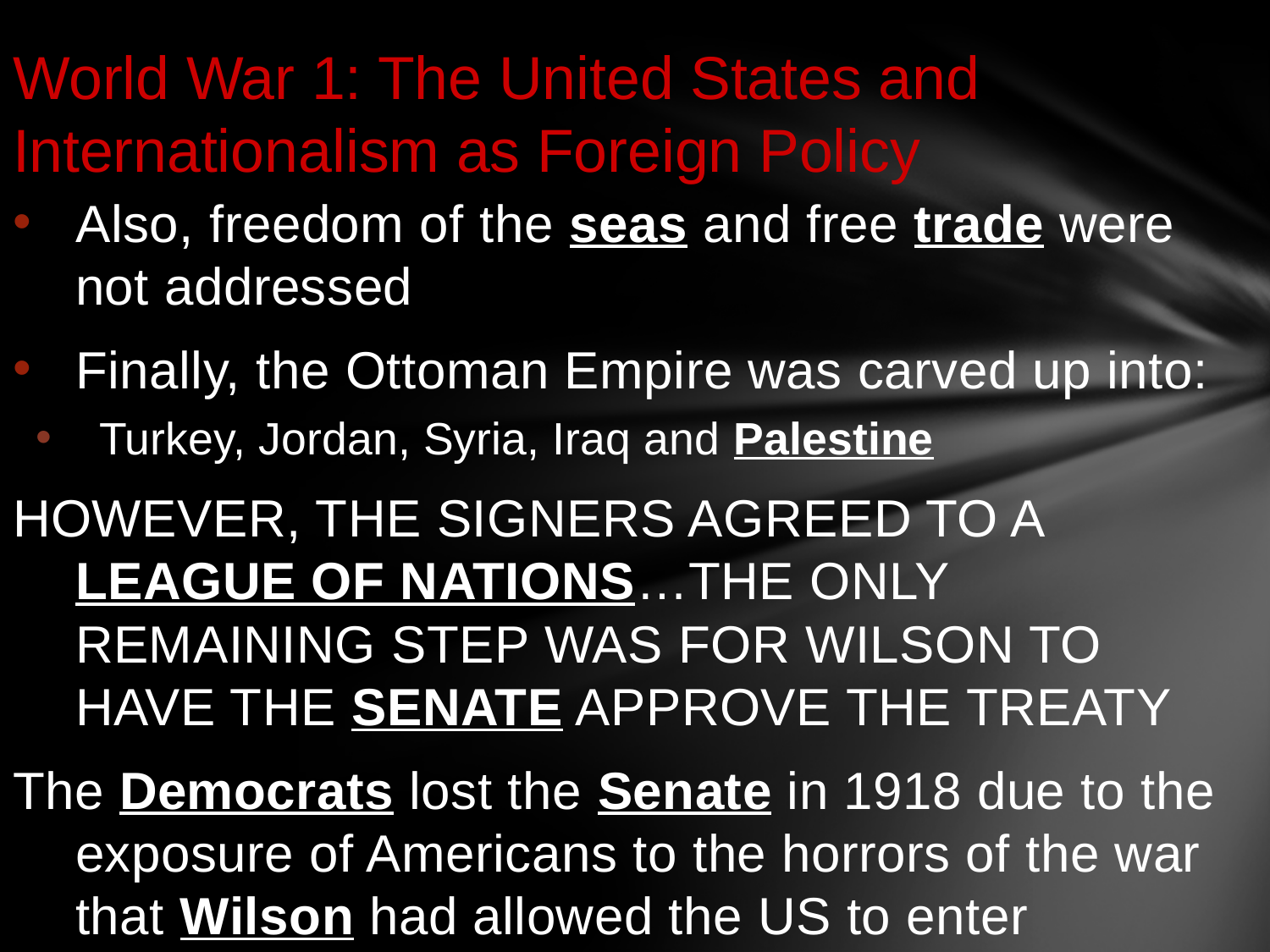

# World War 1: The United States and Internationalism as Foreign Policy
Also, freedom of the seas and free trade were not addressed
Finally, the Ottoman Empire was carved up into:
Turkey, Jordan, Syria, Iraq and Palestine
HOWEVER, THE SIGNERS AGREED TO A LEAGUE OF NATIONS…THE ONLY REMAINING STEP WAS FOR WILSON TO HAVE THE SENATE APPROVE THE TREATY
The Democrats lost the Senate in 1918 due to the exposure of Americans to the horrors of the war that Wilson had allowed the US to enter